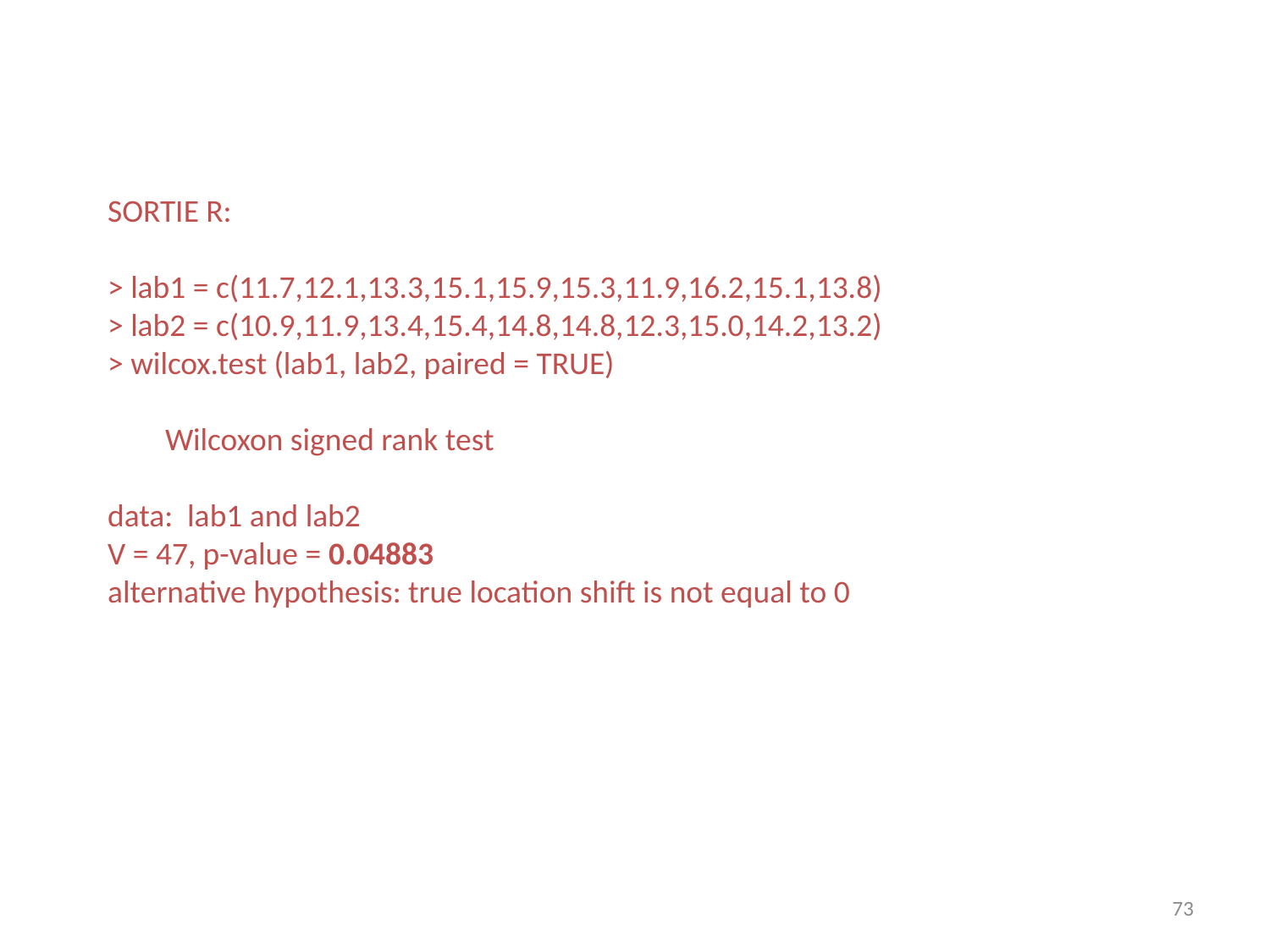

SORTIE R:

> lab1 = c(11.7,12.1,13.3,15.1,15.9,15.3,11.9,16.2,15.1,13.8)
> lab2 = c(10.9,11.9,13.4,15.4,14.8,14.8,12.3,15.0,14.2,13.2)
> wilcox.test (lab1, lab2, paired = TRUE)

        Wilcoxon signed rank test

data:  lab1 and lab2
V = 47, p-value = 0.04883
alternative hypothesis: true location shift is not equal to 0
73